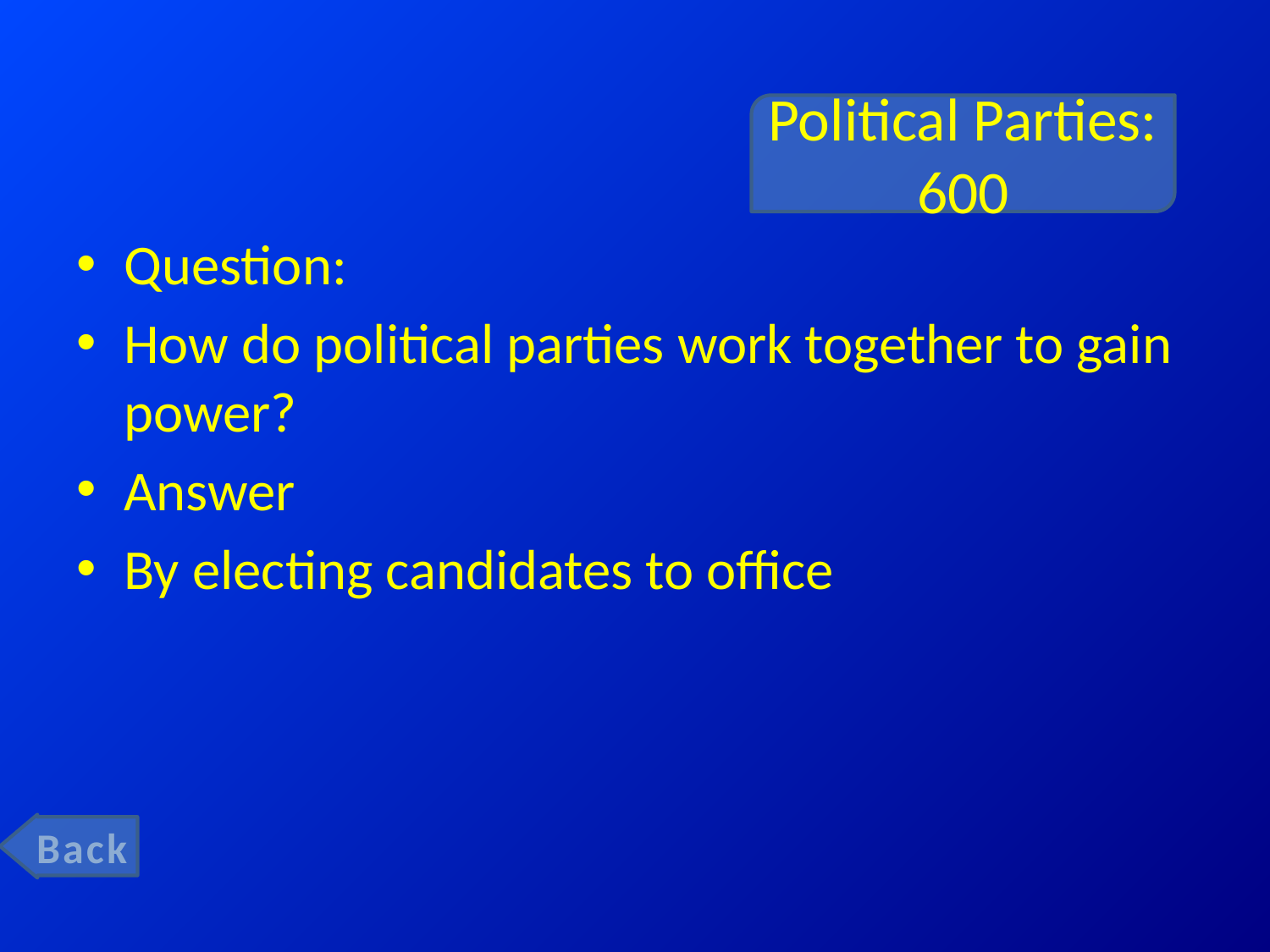

# Political Parties: 600

Question:
How do political parties work together to gain power?
Answer
By electing candidates to office

Back